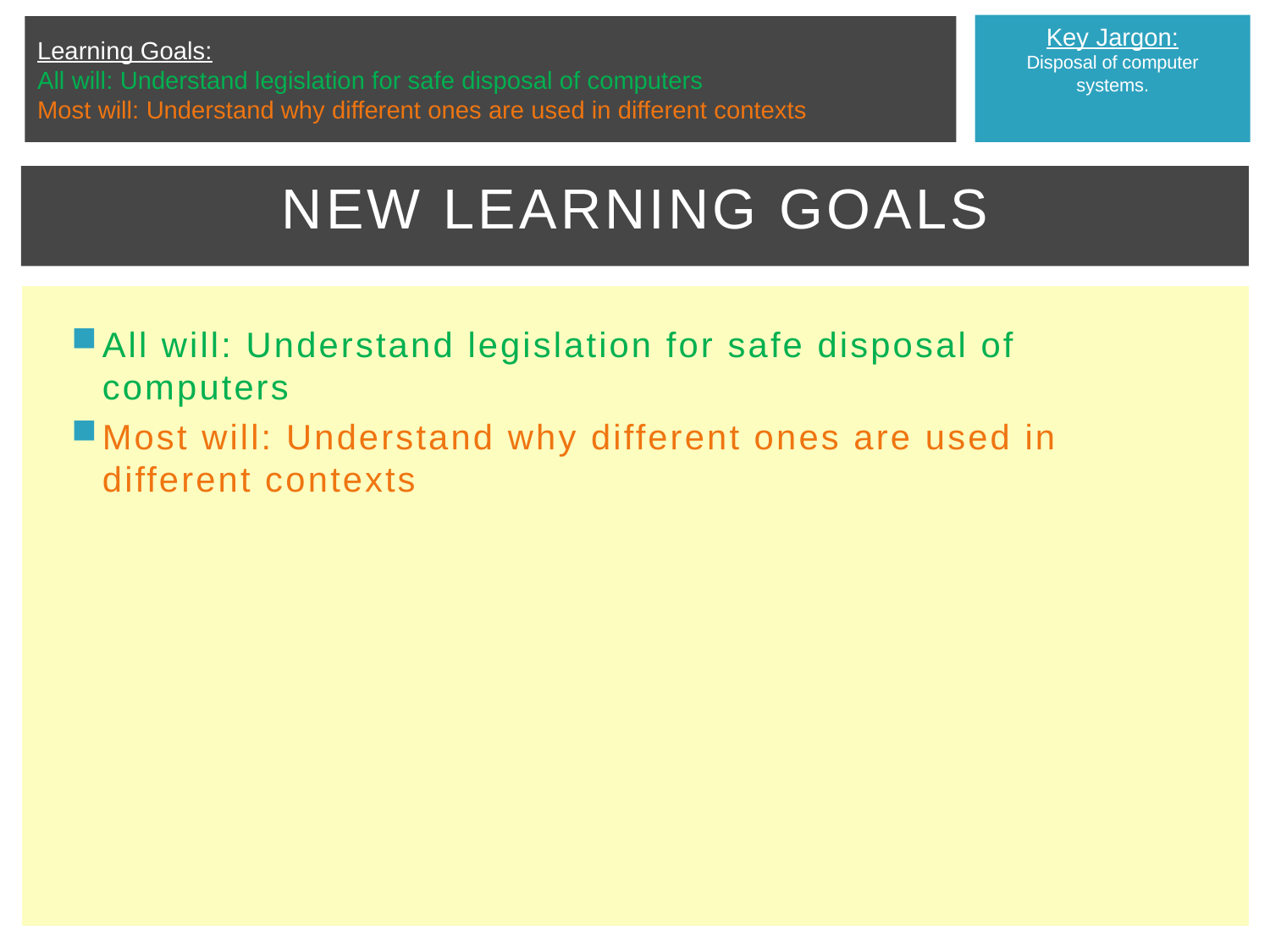

# New learning goals
All will: Understand legislation for safe disposal of computers
Most will: Understand why different ones are used in different contexts